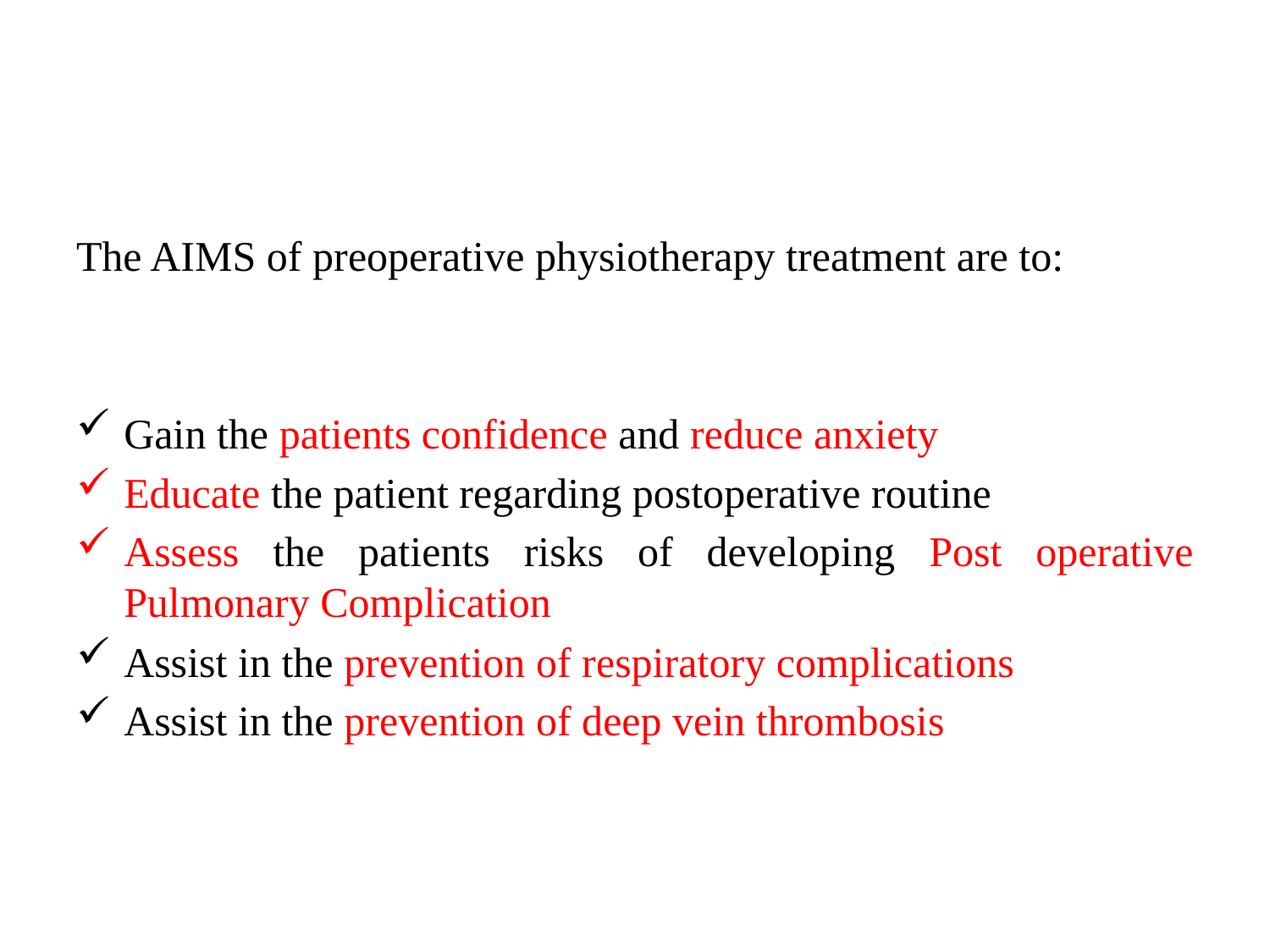

#
The AIMS of preoperative physiotherapy treatment are to:

Gain the patients confidence and reduce anxiety
Educate the patient regarding postoperative routine
Assess the patients risks of developing Post operative Pulmonary Complication
Assist in the prevention of respiratory complications
Assist in the prevention of deep vein thrombosis